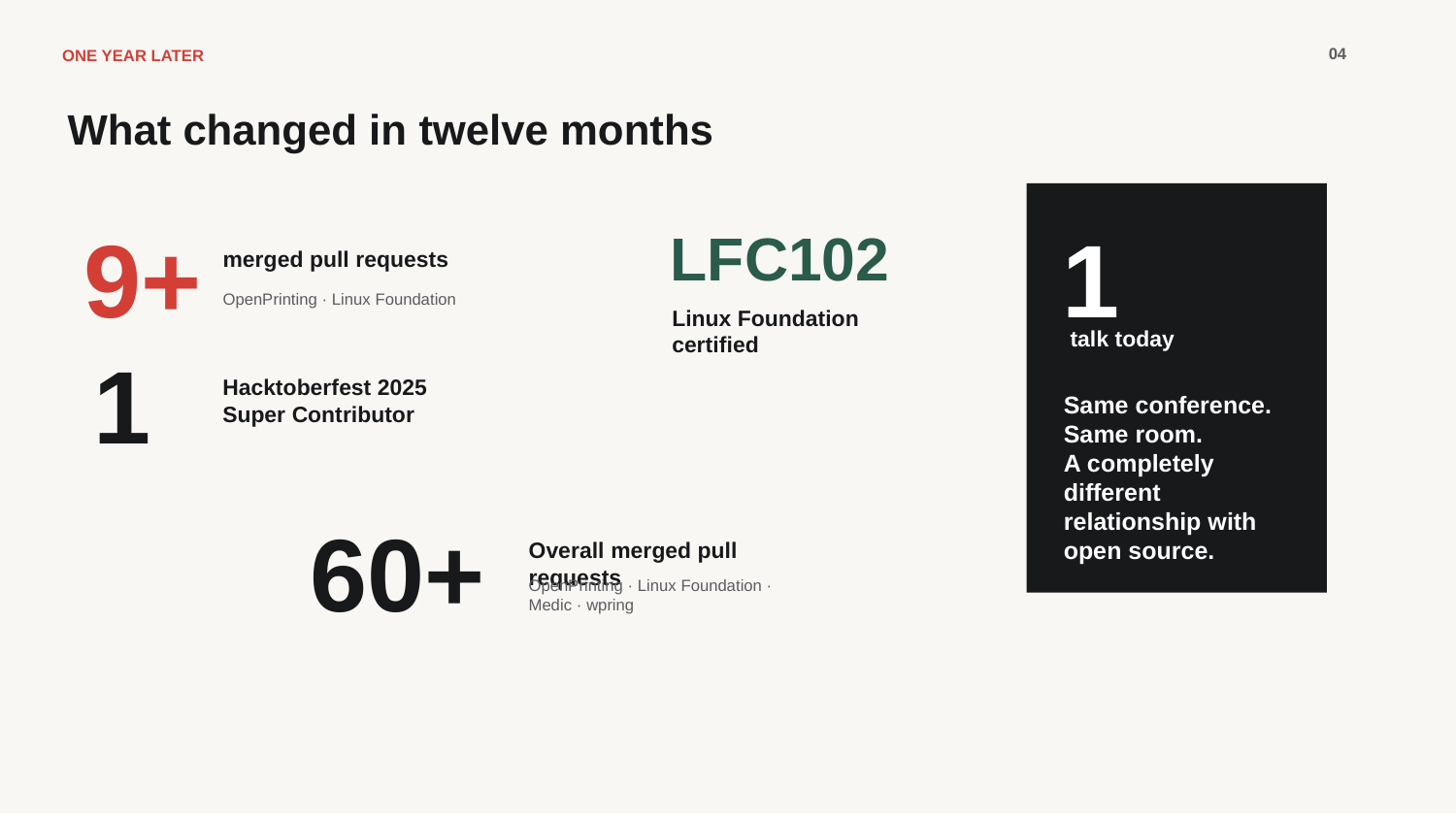

04
ONE YEAR LATER
What changed in twelve months

1
9+
LFC102
merged pull requests
OpenPrinting · Linux Foundation
Linux Foundation
certified
talk today
1
Hacktoberfest 2025
Super Contributor
Same conference.
Same room.
A completely different relationship with open source.
60+
Overall merged pull requests
OpenPrinting · Linux Foundation · Medic · wpring